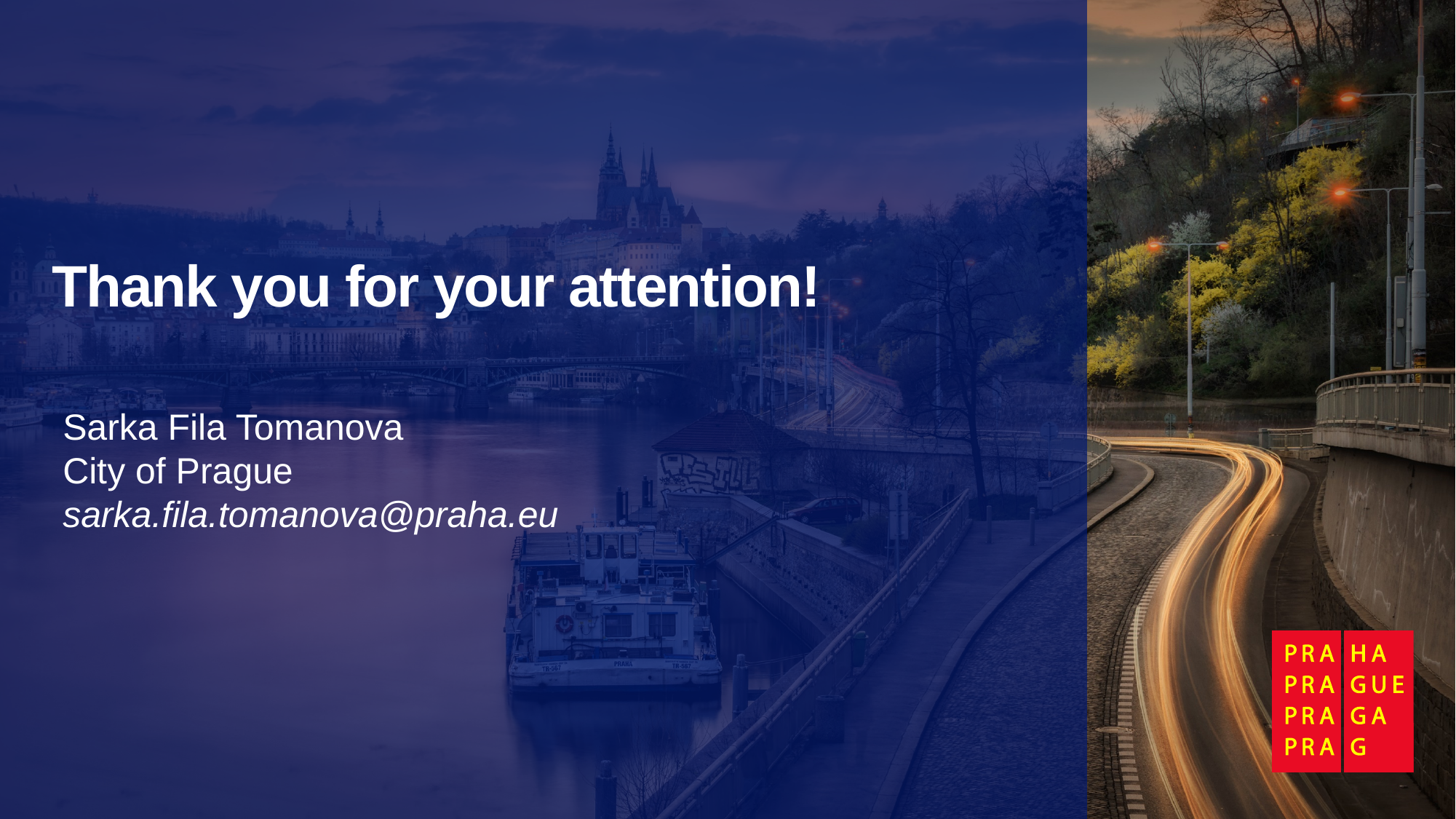

# Thank you for your attention!
Sarka Fila Tomanova
City of Prague
sarka.fila.tomanova@praha.eu